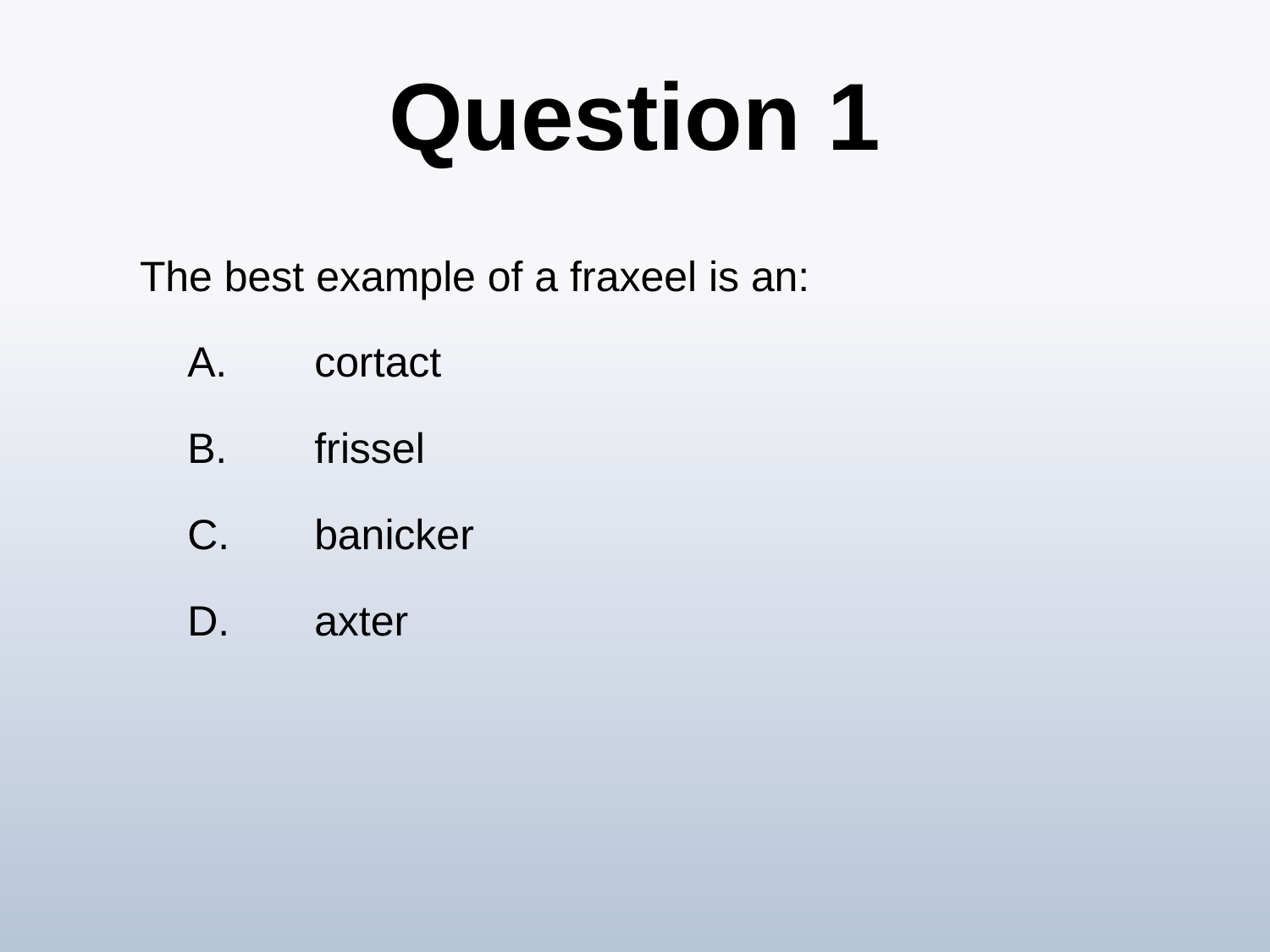

# Question 1
The best example of a fraxeel is an:
	A.	cortact
	B.	frissel
	C.	banicker
	D.	axter